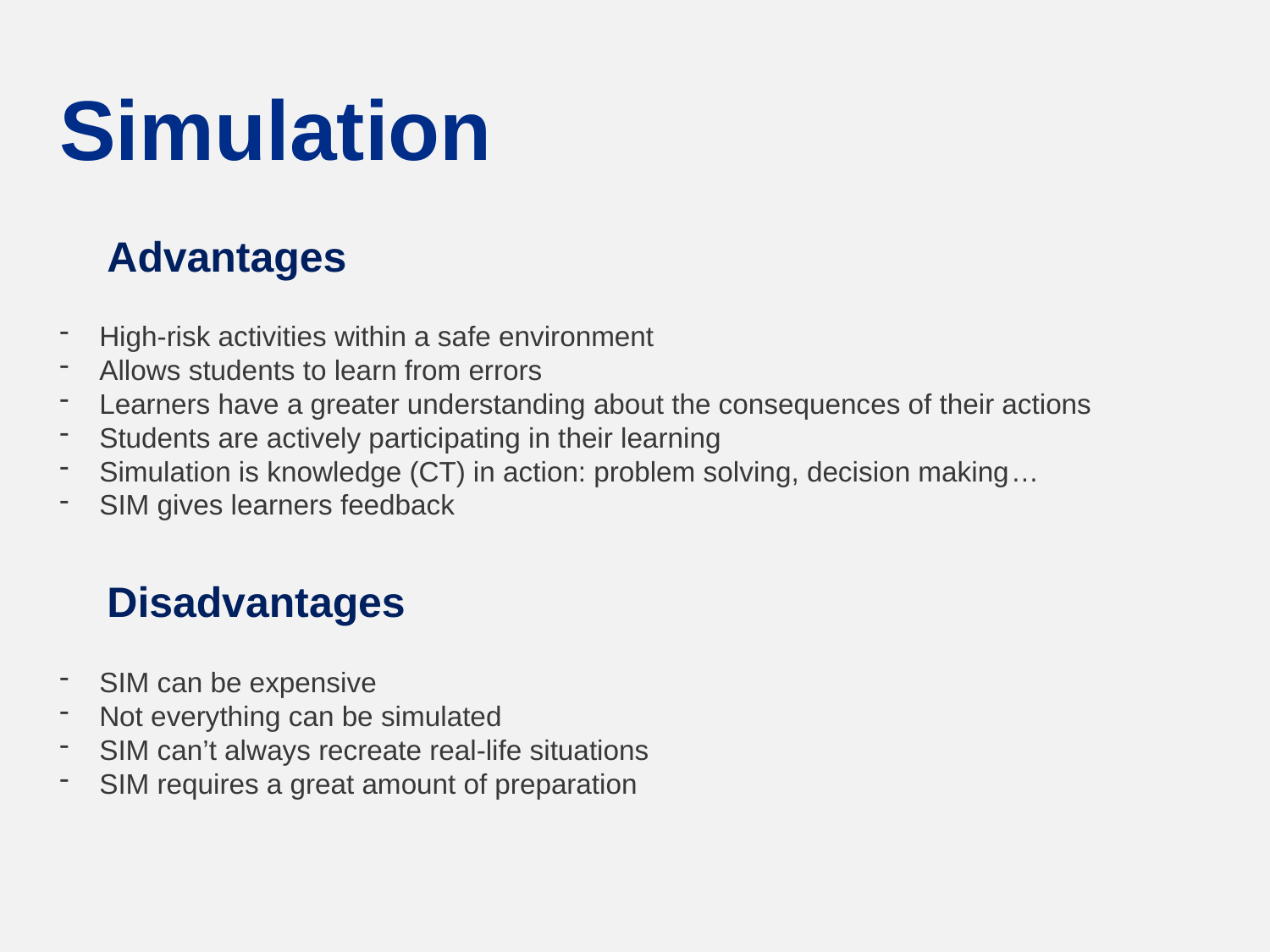

Simulation

    Advantages

High-risk activities within a safe environment
Allows students to learn from errors
Learners have a greater understanding about the consequences of their actions
Students are actively participating in their learning
Simulation is knowledge (CT) in action: problem solving, decision making…
SIM gives learners feedback

    Disadvantages

SIM can be expensive
Not everything can be simulated
SIM can’t always recreate real-life situations
SIM requires a great amount of preparation